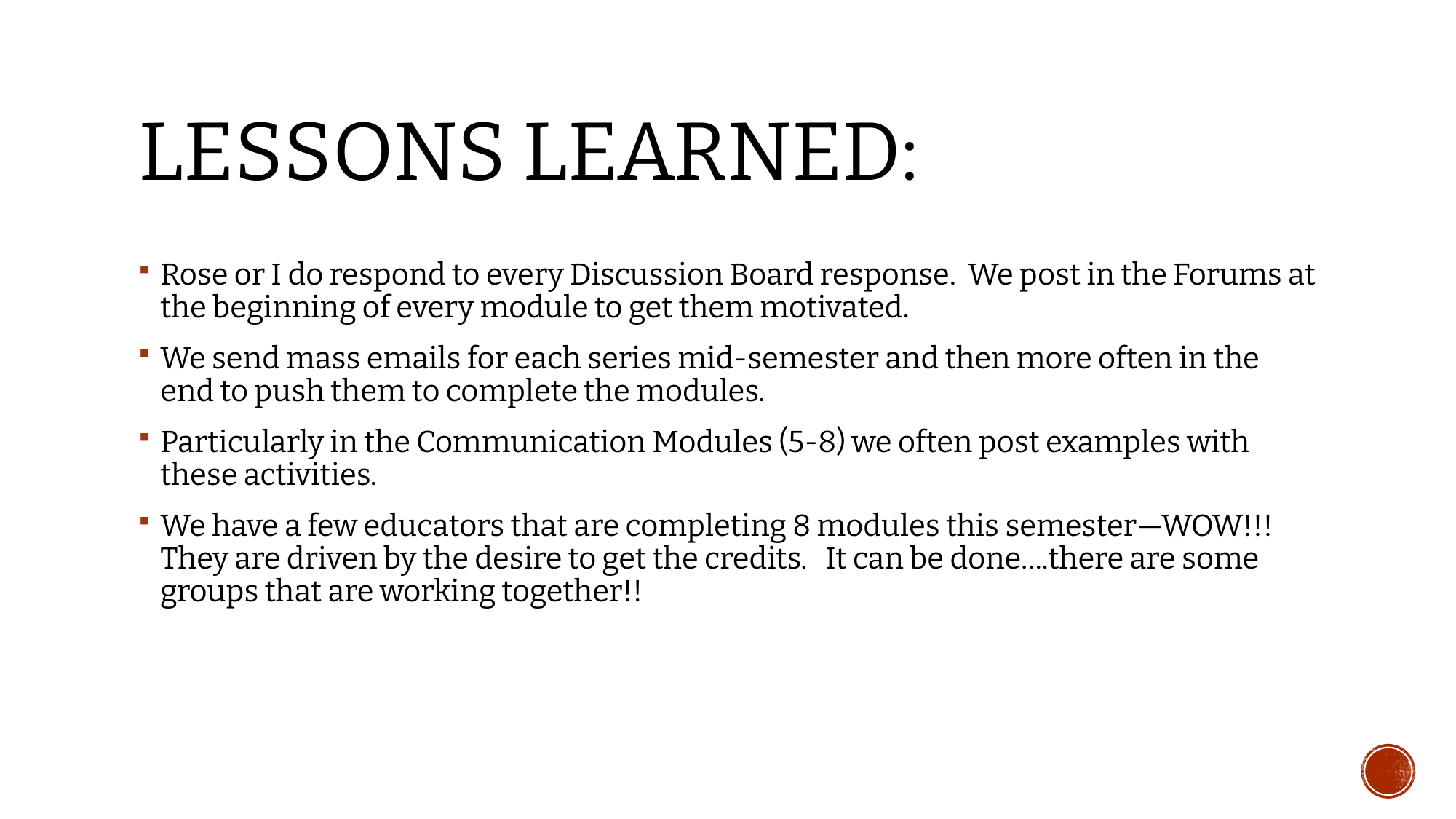

# Lessons learned:
Rose or I do respond to every Discussion Board response.  We post in the Forums at the beginning of every module to get them motivated.
We send mass emails for each series mid-semester and then more often in the end to push them to complete the modules.
Particularly in the Communication Modules (5-8) we often post examples with these activities.
We have a few educators that are completing 8 modules this semester—WOW!!!  They are driven by the desire to get the credits.   It can be done….there are some groups that are working together!!